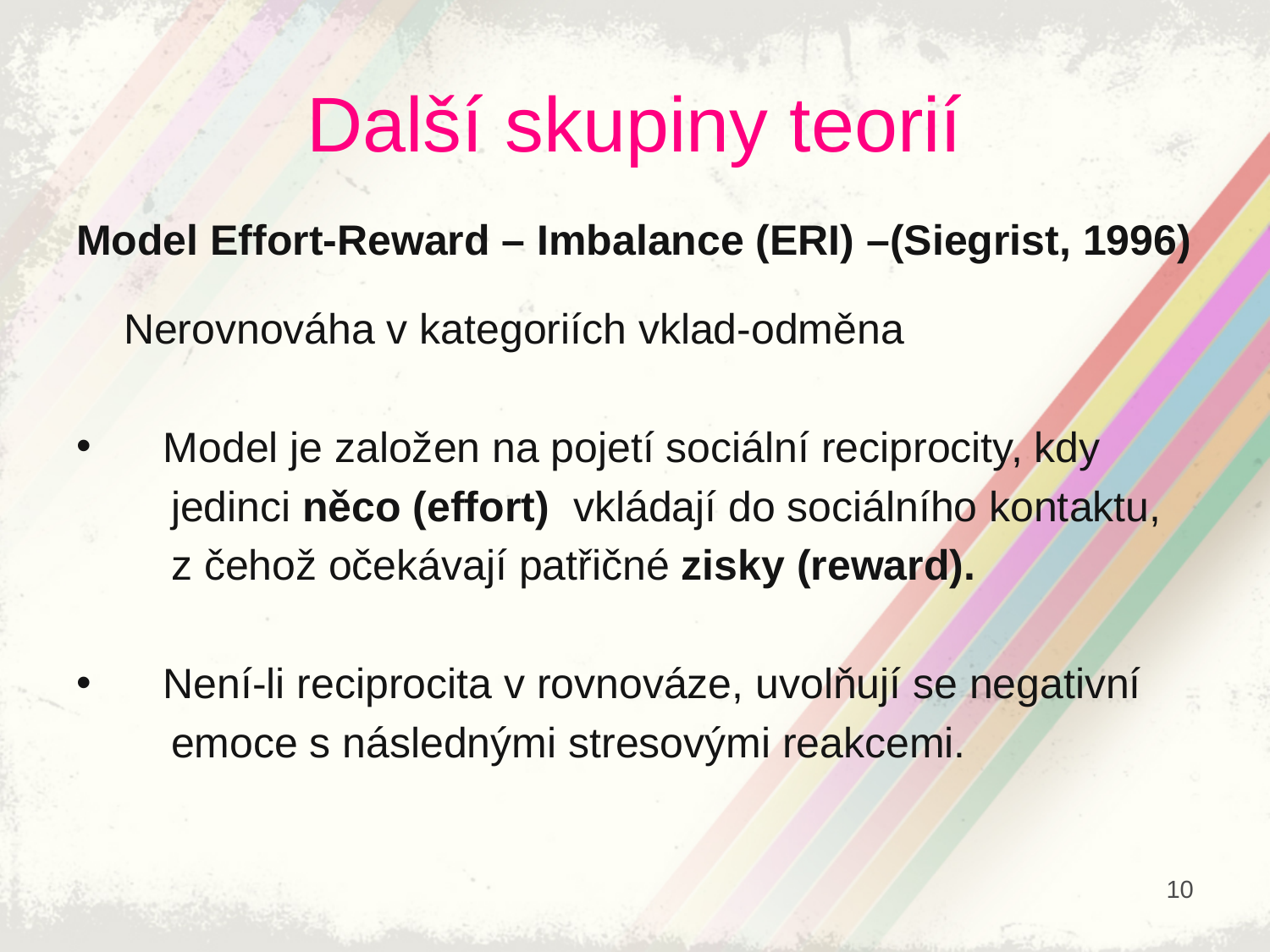

# Další skupiny teorií
Model Effort-Reward – Imbalance (ERI) –(Siegrist, 1996)

    Nerovnováha v kategoriích vklad-odměna

    Model je založen na pojetí sociální reciprocity, kdy
        jedinci něco (effort)  vkládají do sociálního kontaktu,
        z čehož očekávají patřičné zisky (reward).

    Není-li reciprocita v rovnováze, uvolňují se negativní
        emoce s následnými stresovými reakcemi.

10